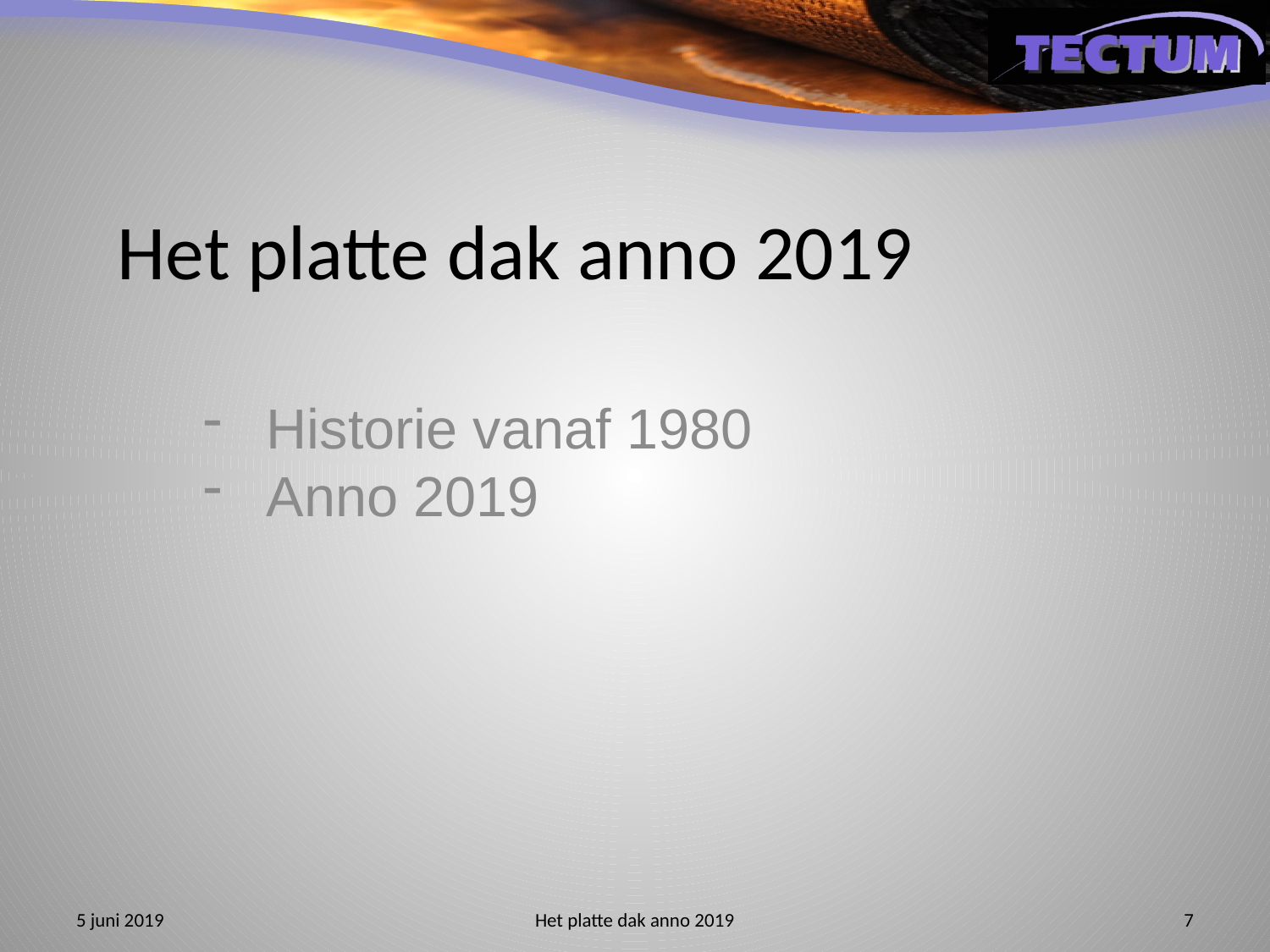

# Het platte dak anno 2019
Historie vanaf 1980
Anno 2019

5 juni 2019
Het platte dak anno 2019
7